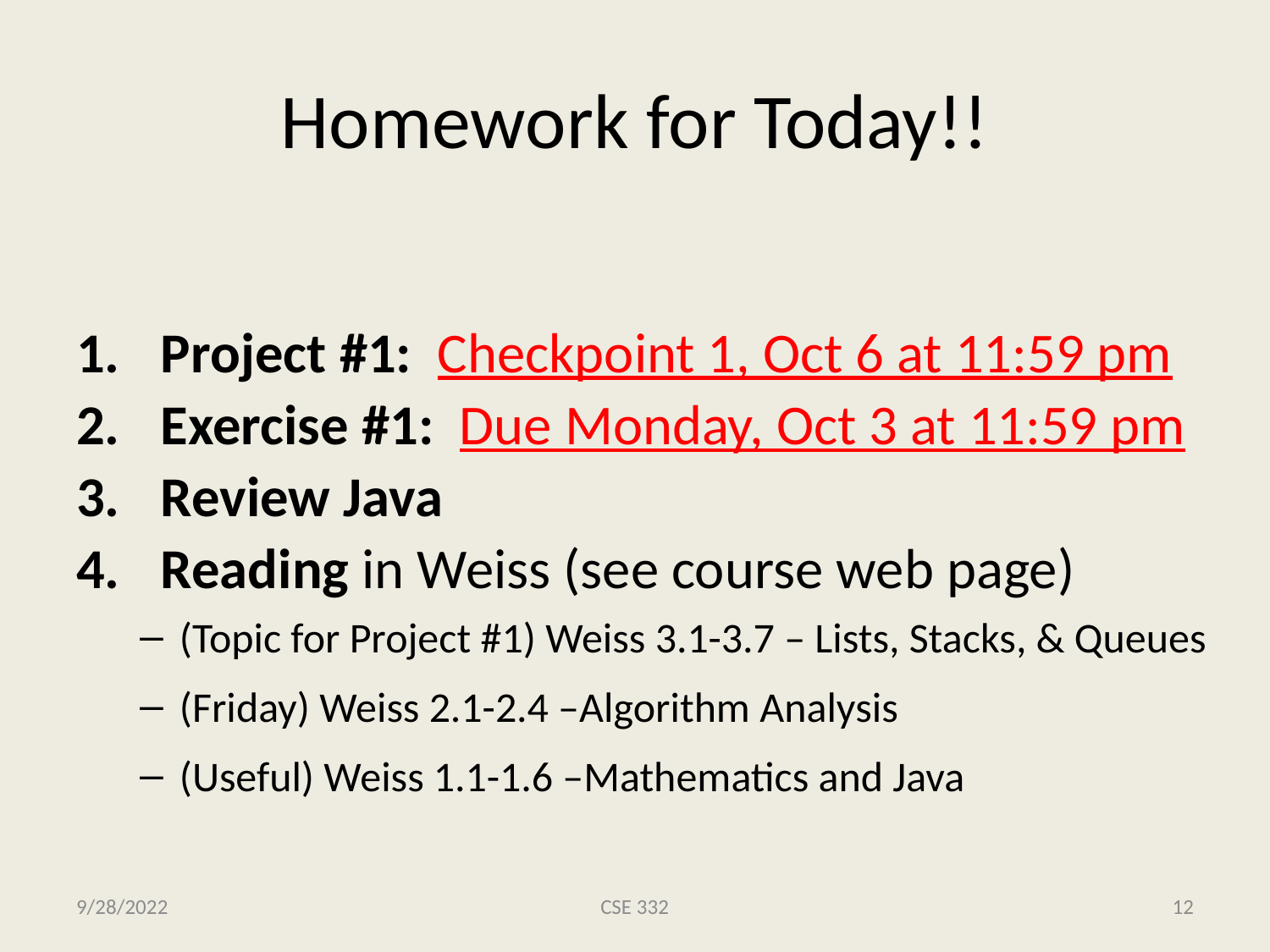

# Homework for Today!!
Project #1:  Checkpoint 1, Oct 6 at 11:59 pm
Exercise #1:  Due Monday, Oct 3 at 11:59 pm
Review Java
Reading in Weiss (see course web page)
(Topic for Project #1) Weiss 3.1-3.7 – Lists, Stacks, & Queues
(Friday) Weiss 2.1-2.4 –Algorithm Analysis
(Useful) Weiss 1.1-1.6 –Mathematics and Java

9/28/2022
CSE 332
12